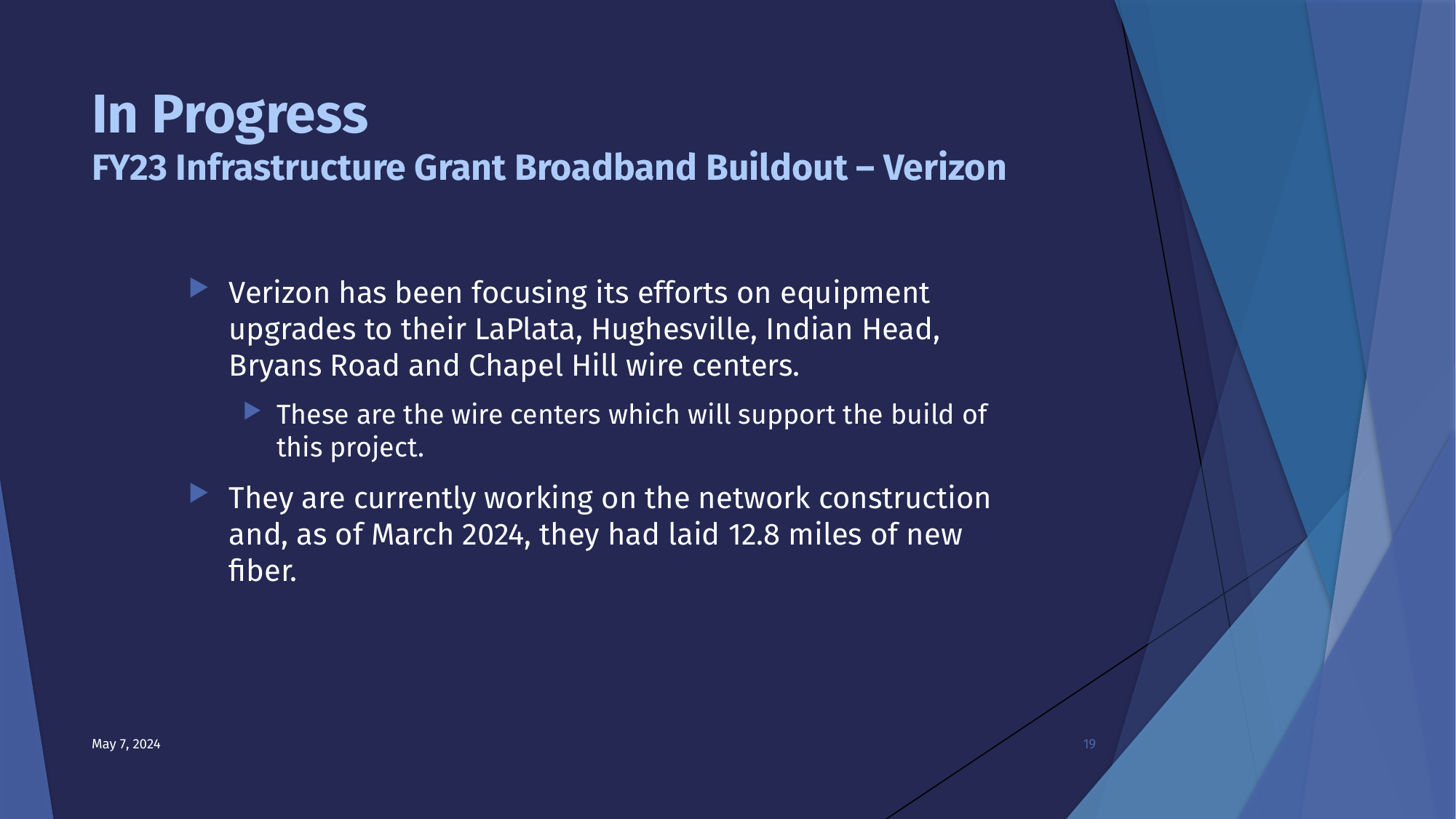

In Progress
FY23 Infrastructure Grant Broadband Buildout – Verizon
Verizon has been focusing its efforts on equipment upgrades to their LaPlata, Hughesville, Indian Head, Bryans Road and Chapel Hill wire centers.
These are the wire centers which will support the build of this project.
They are currently working on the network construction and, as of March 2024, they had laid 12.8 miles of new fiber.

May 7, 2024
19